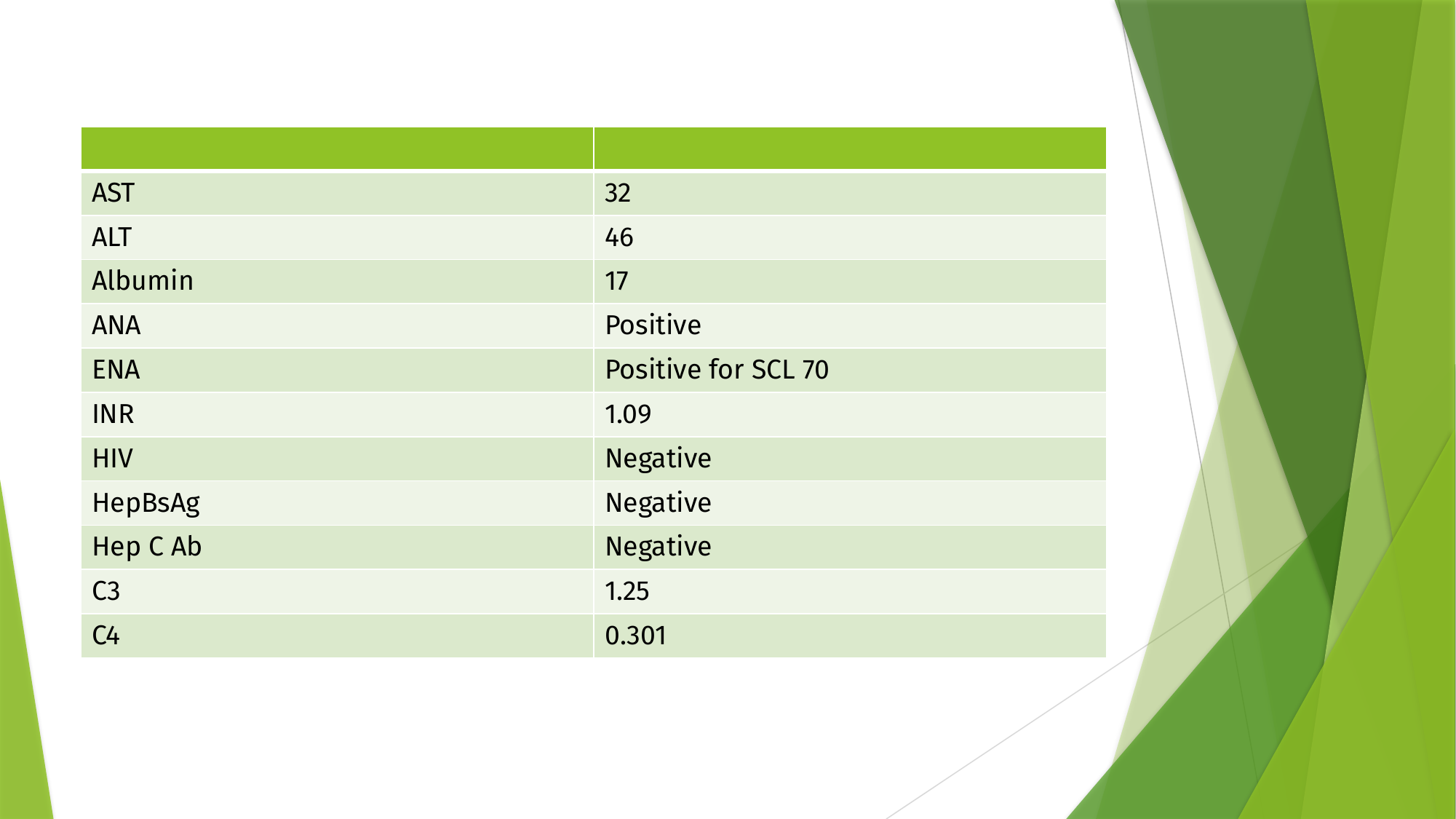

#
|  |  |
| --- | --- |
| AST | 32 |
| ALT | 46 |
| Albumin | 17 |
| ANA | Positive |
| ENA | Positive for SCL 70 |
| INR | 1.09 |
| HIV | Negative |
| HepBsAg | Negative |
| Hep C Ab | Negative |
| C3 | 1.25 |
| C4 | 0.301 |